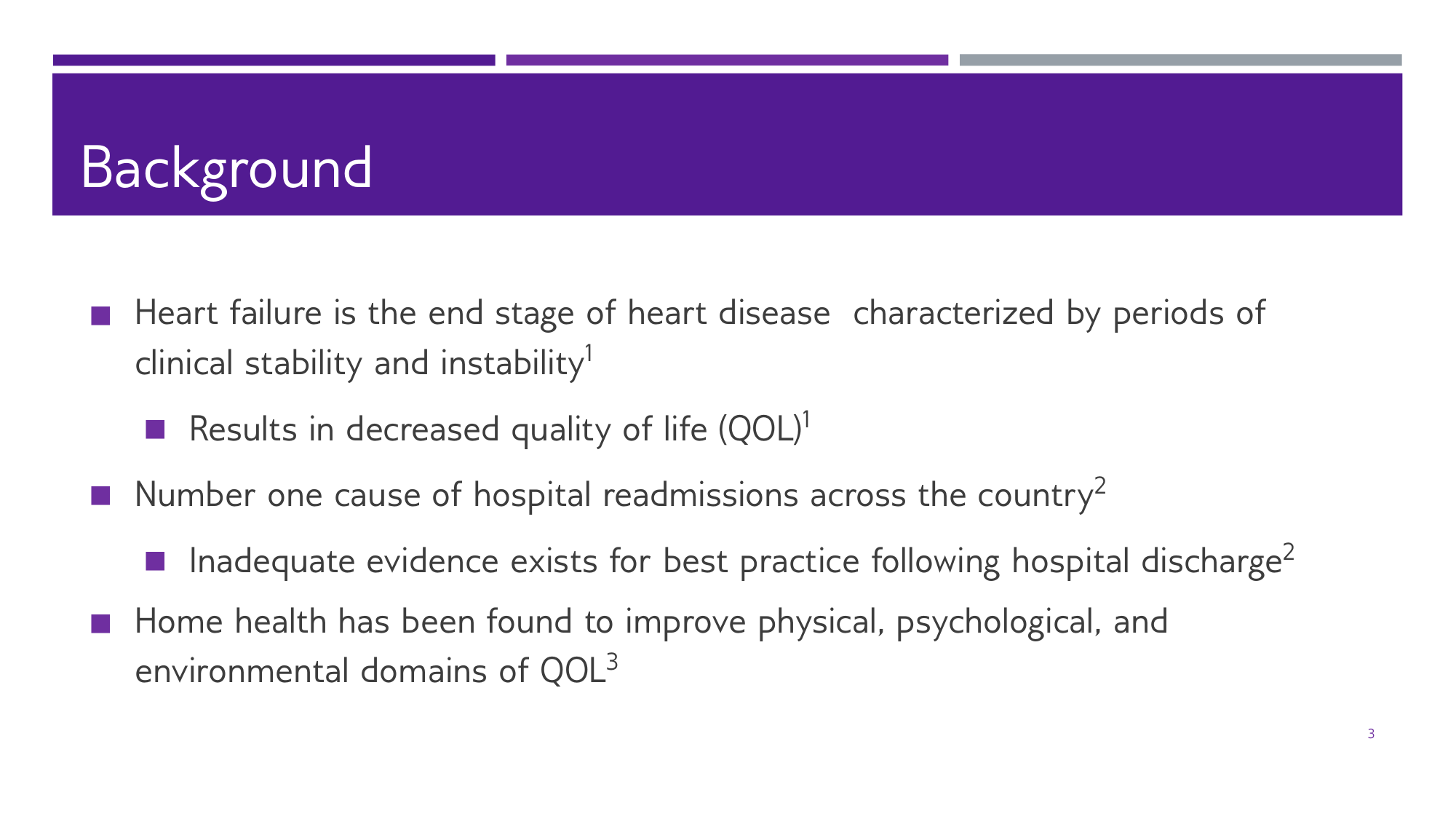

# Background
Heart failure is the end stage of heart disease  characterized by periods of clinical stability and instability1
Results in decreased quality of life (QOL)1
Number one cause of hospital readmissions across the country2
Inadequate evidence exists for best practice following hospital discharge2
Home health has been found to improve physical, psychological, and environmental domains of QOL3
3